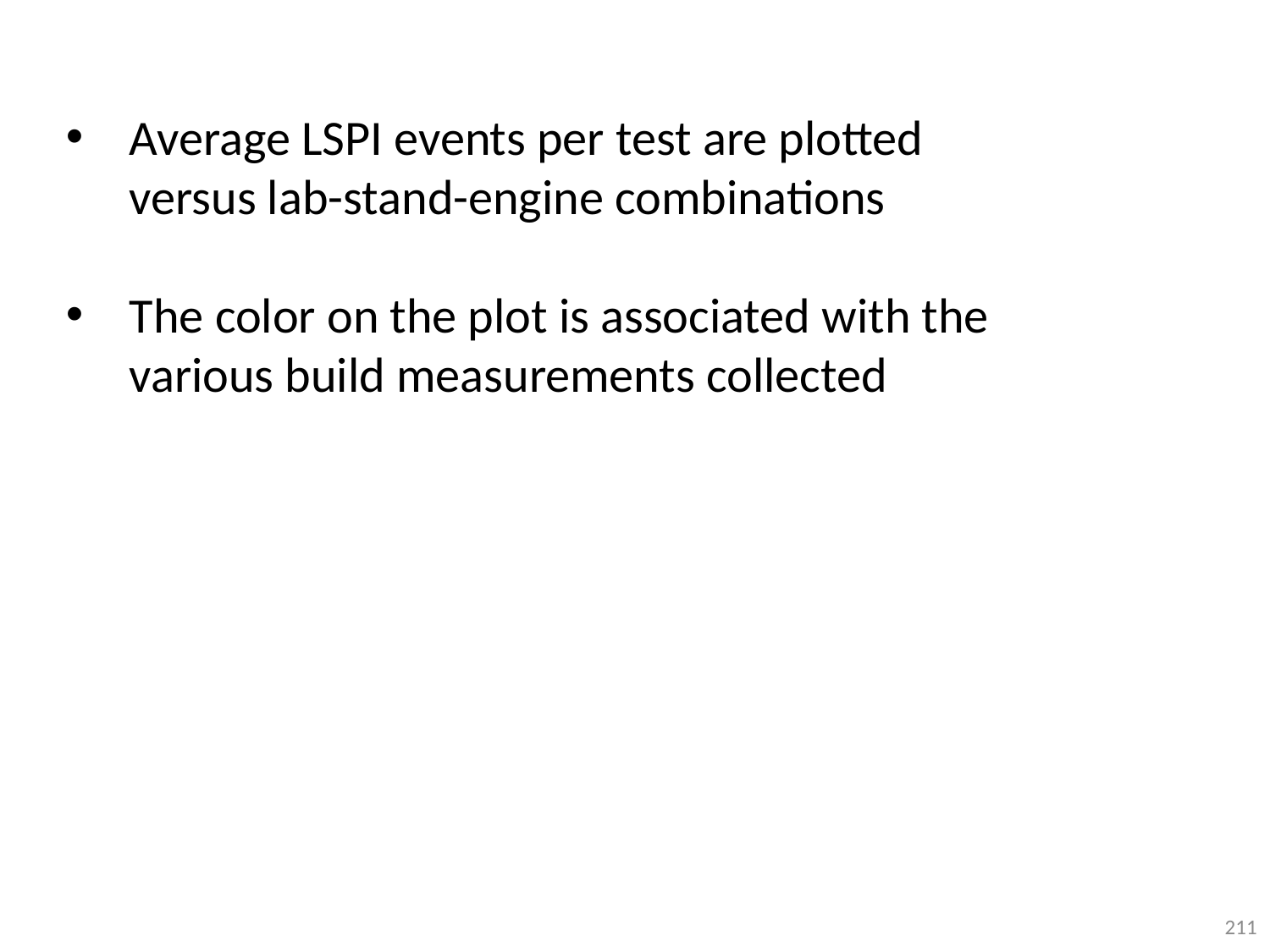

Average LSPI events per test are plotted versus lab-stand-engine combinations

The color on the plot is associated with the various build measurements collected
211